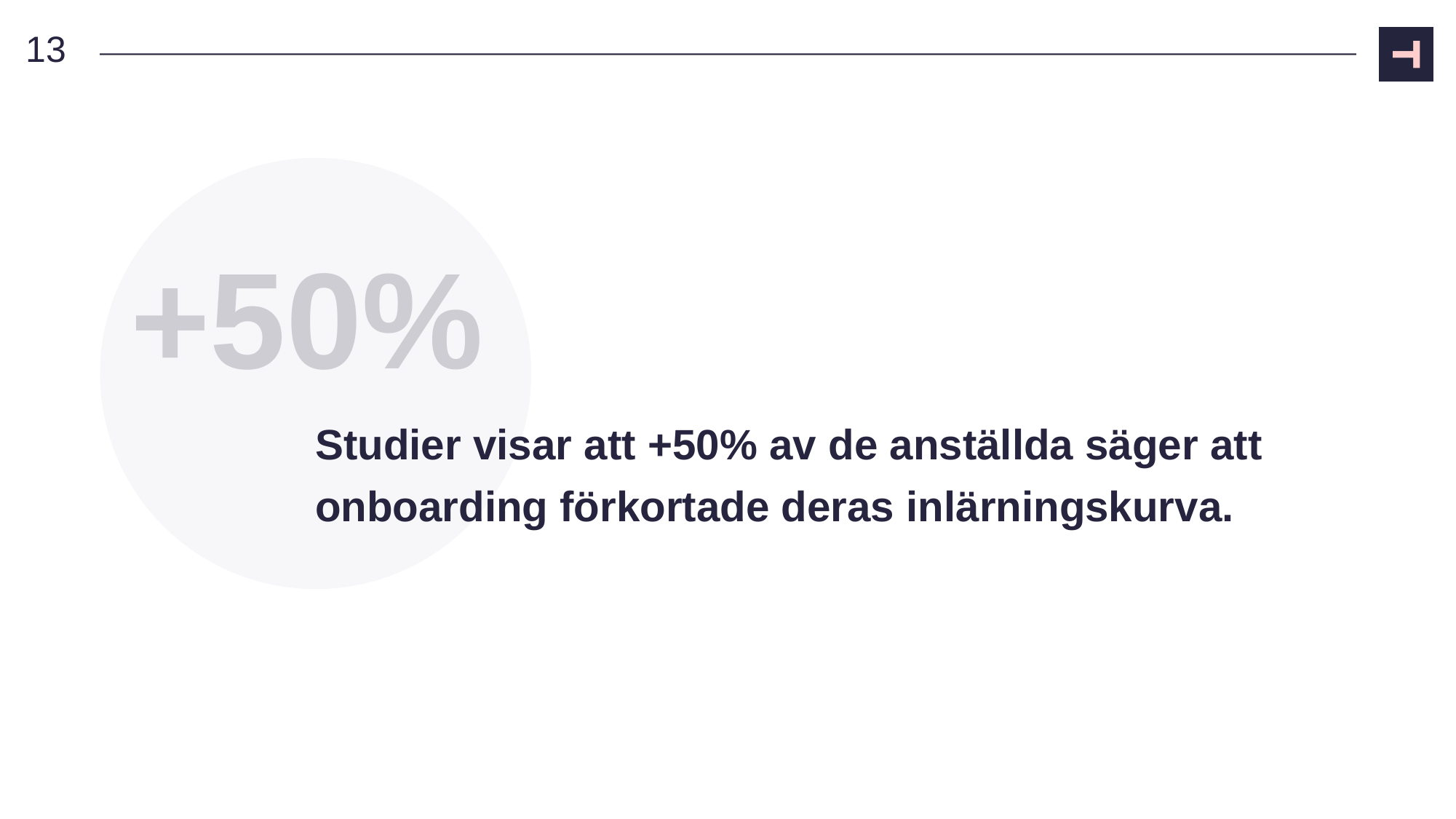

13

+50%
# Studier visar att +50% av de anställda säger att onboarding förkortade deras inlärningskurva.